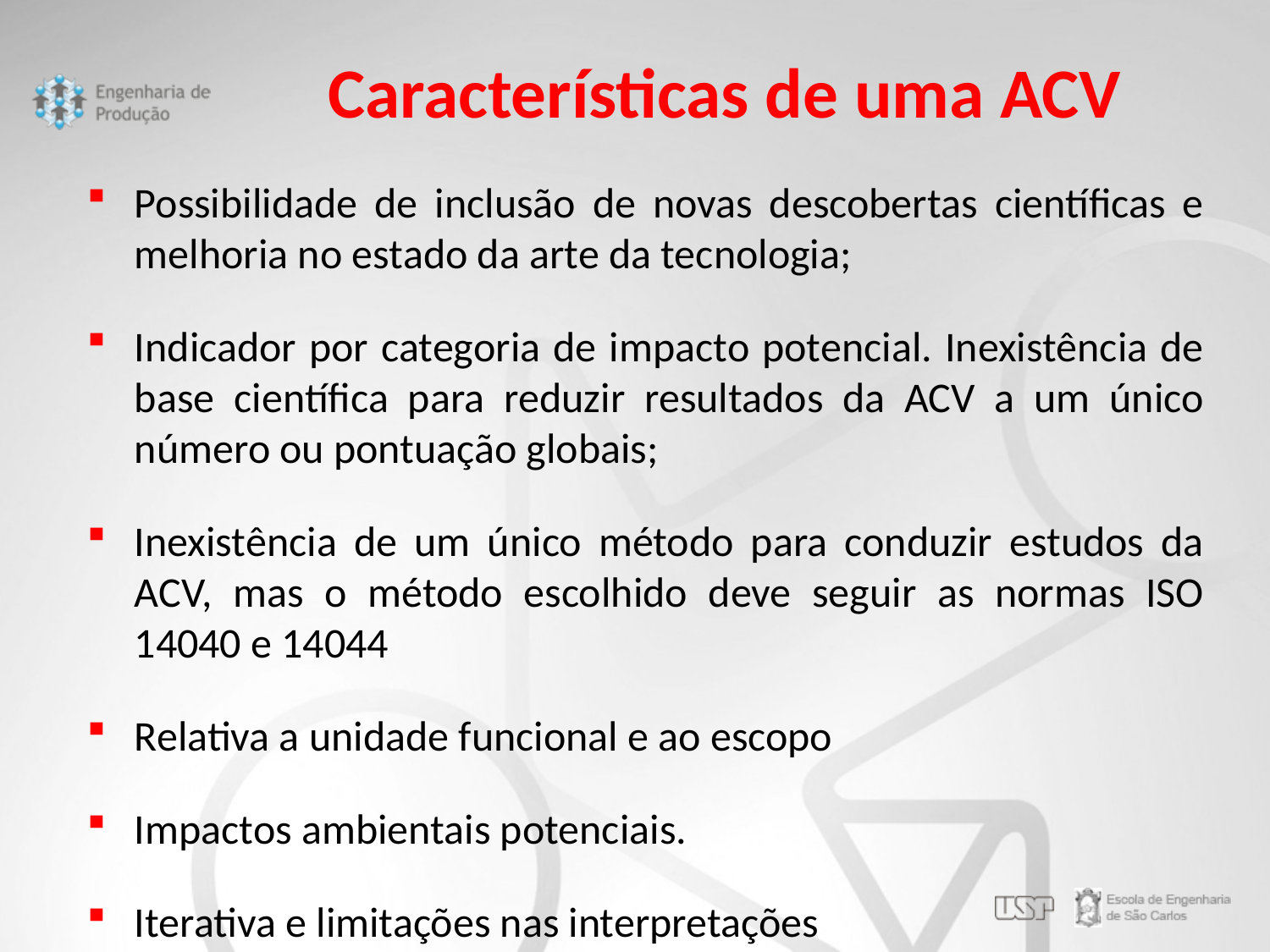

Características de uma ACV
Possibilidade de inclusão de novas descobertas científicas e melhoria no estado da arte da tecnologia;
Indicador por categoria de impacto potencial. Inexistência de base científica para reduzir resultados da ACV a um único número ou pontuação globais;
Inexistência de um único método para conduzir estudos da ACV, mas o método escolhido deve seguir as normas ISO 14040 e 14044
Relativa a unidade funcional e ao escopo
Impactos ambientais potenciais.
Iterativa e limitações nas interpretações